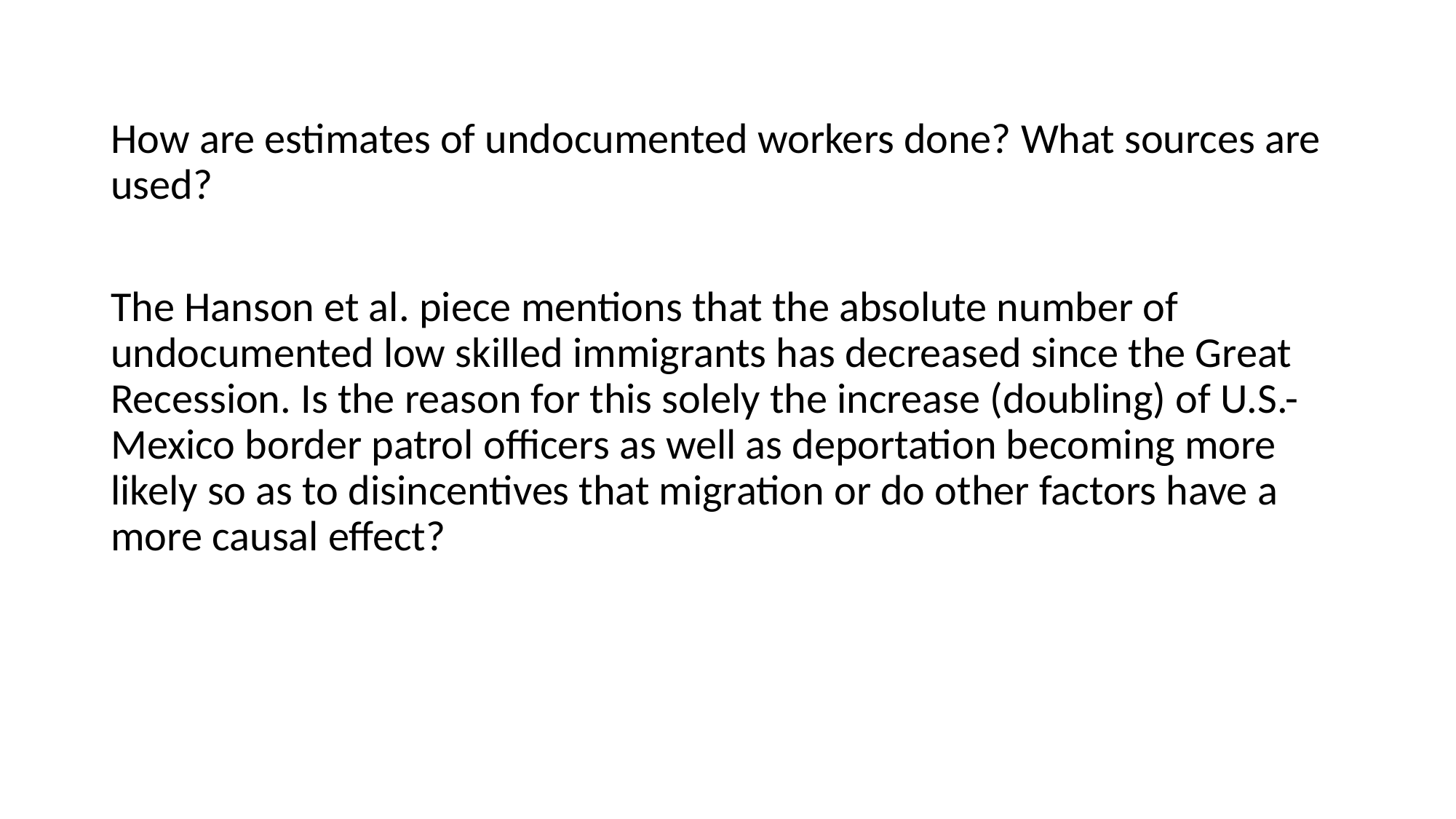

How are estimates of undocumented workers done? What sources are used?

The Hanson et al. piece mentions that the absolute number of undocumented low skilled immigrants has decreased since the Great Recession. Is the reason for this solely the increase (doubling) of U.S.-Mexico border patrol officers as well as deportation becoming more likely so as to disincentives that migration or do other factors have a more causal effect?